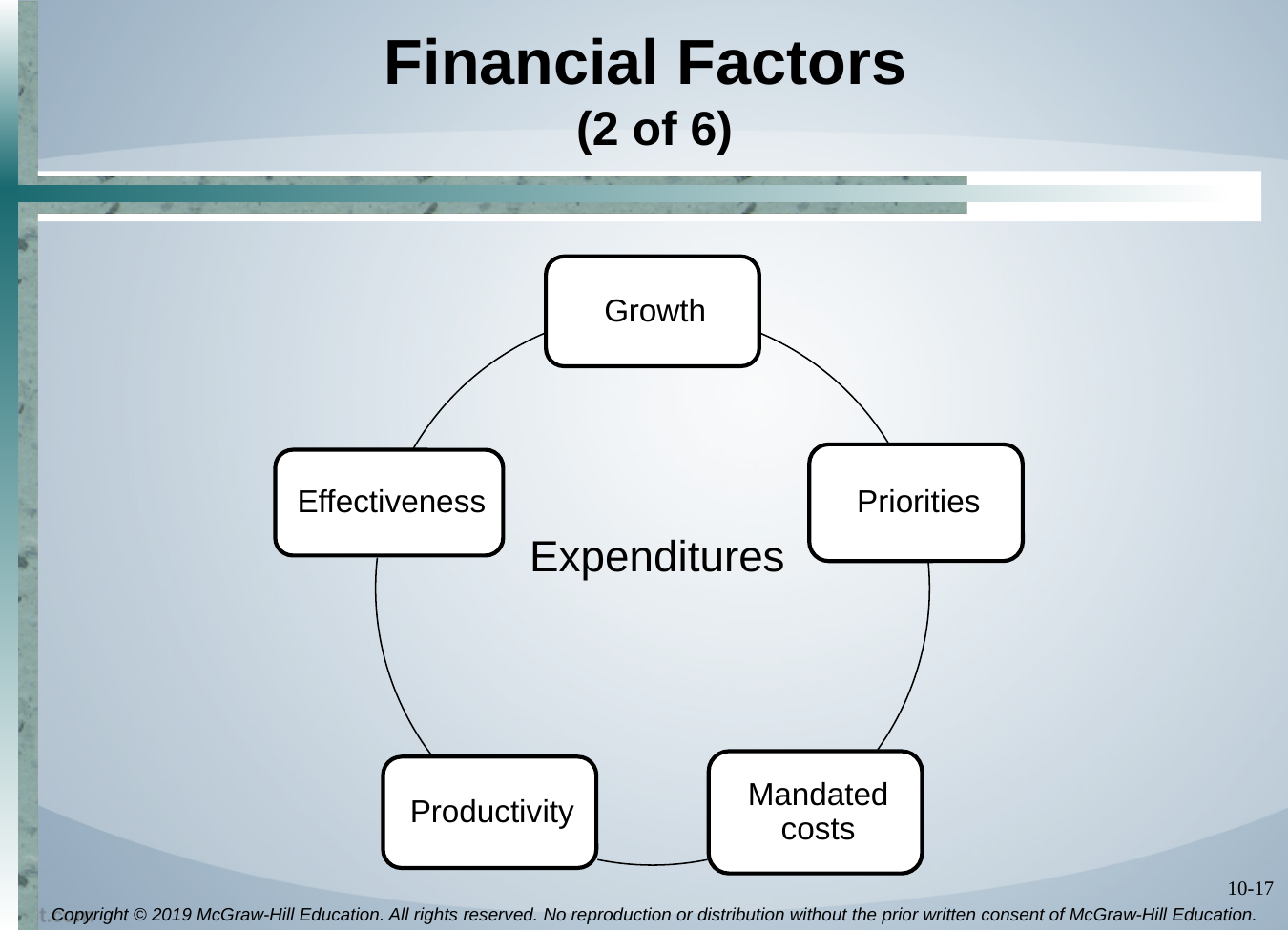

# Financial Factors (2 of 6)
Growth
Priorities
Mandated costs
Productivity
Effectiveness
Expenditures